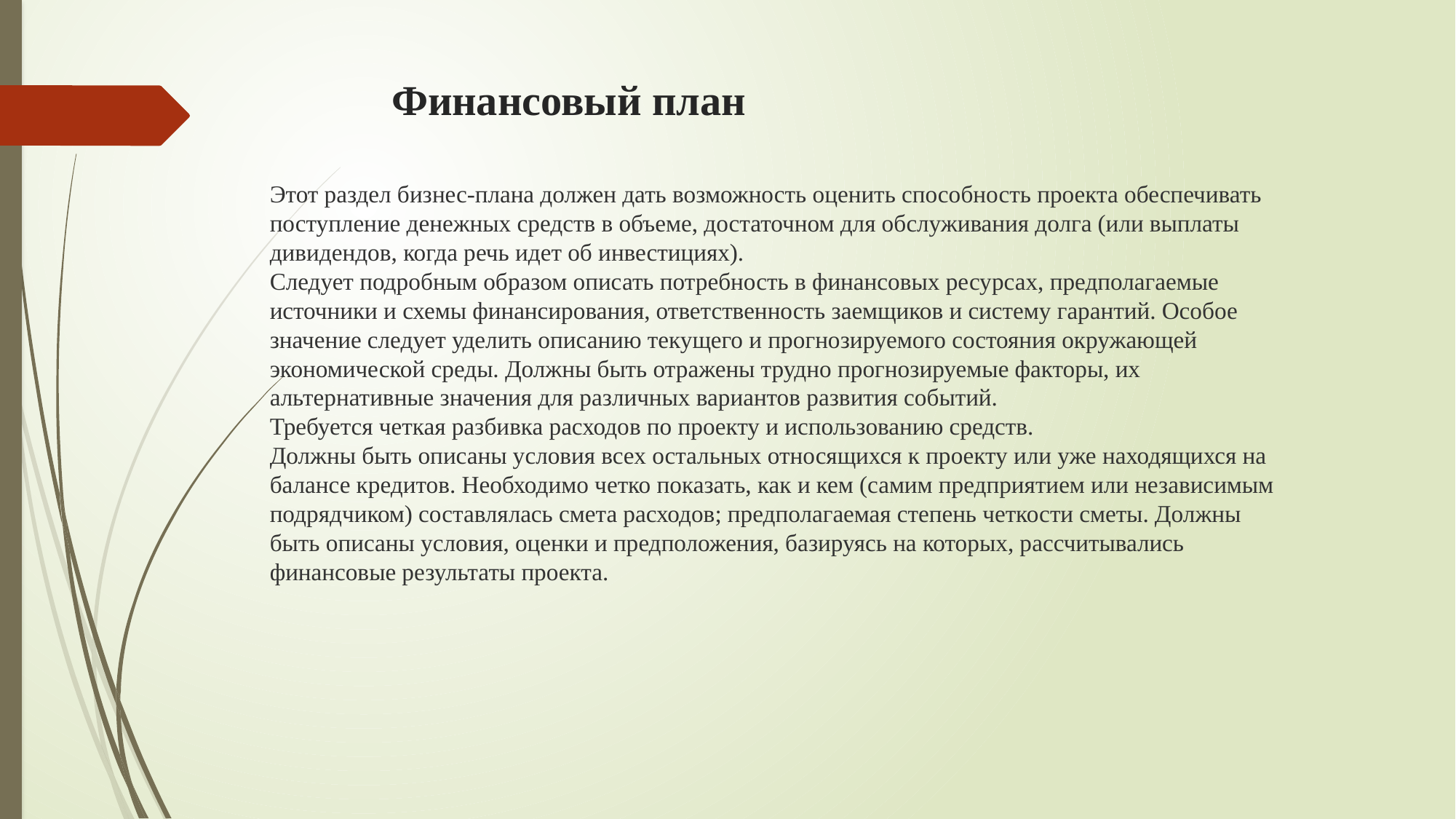

# Финансовый план
Этот раздел бизнес-плана должен дать возможность оценить способность проекта обеспечивать поступление денежных средств в объеме, достаточном для обслуживания долга (или выплаты дивидендов, когда речь идет об инвестициях).
Следует подробным образом описать потребность в финансовых ресурсах, предполагаемые источники и схемы финансирования, ответственность заемщиков и систему гарантий. Особое значение следует уделить описанию текущего и прогнозируемого состояния окружающей экономической среды. Должны быть отражены трудно прогнозируемые факторы, их альтернативные значения для различных вариантов развития событий.
Требуется четкая разбивка расходов по проекту и использованию средств.
Должны быть описаны условия всех остальных относящихся к проекту или уже находящихся на балансе кредитов. Необходимо четко показать, как и кем (самим предприятием или независимым подрядчиком) составлялась смета расходов; предполагаемая степень четкости сметы. Должны быть описаны условия, оценки и предположения, базируясь на которых, рассчитывались финансовые результаты проекта.